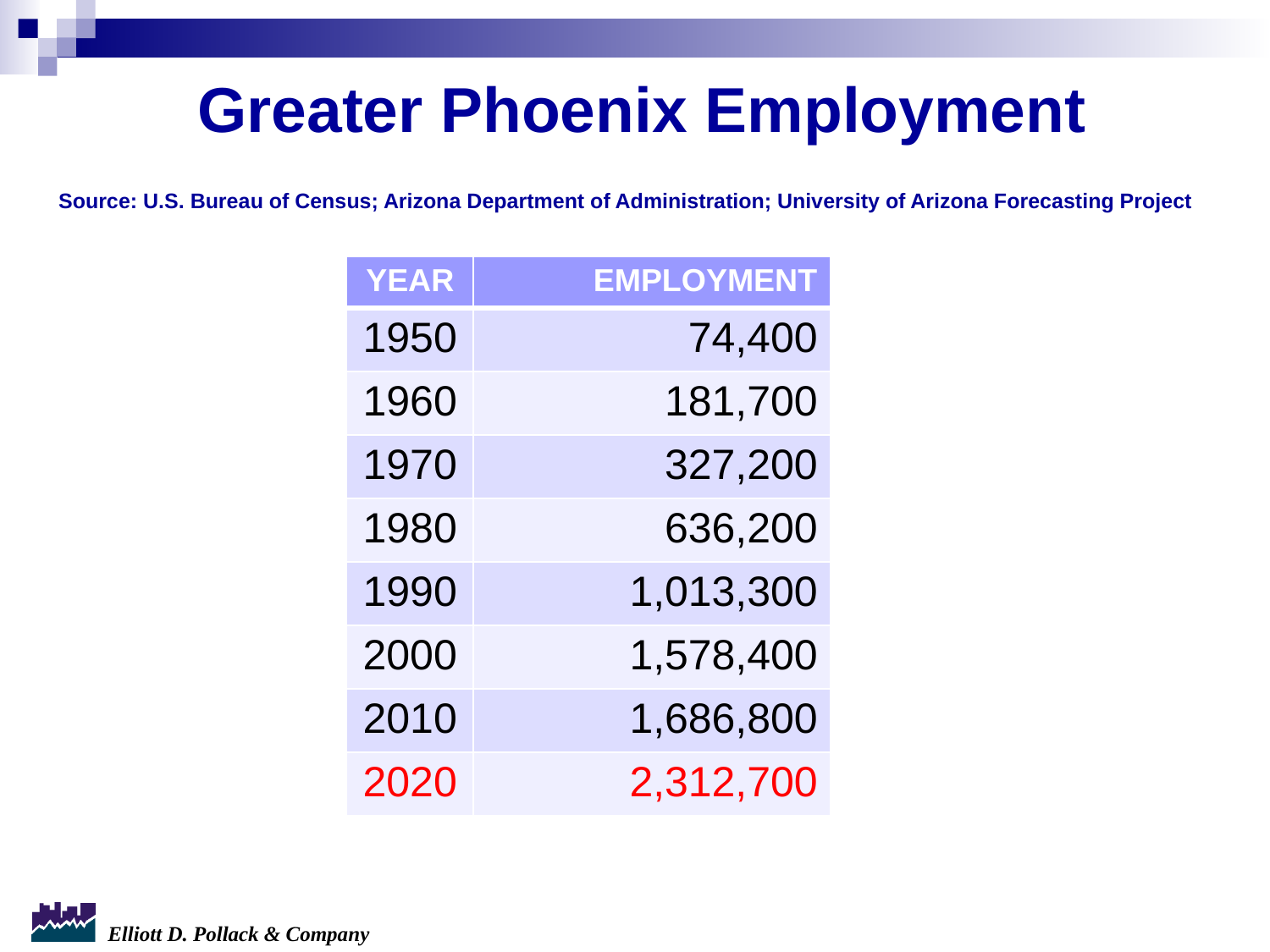

Greater Phoenix Employment
Source: U.S. Bureau of Census; Arizona Department of Administration; University of Arizona Forecasting Project
| YEAR | EMPLOYMENT |
| --- | --- |
| 1950 | 74,400 |
| 1960 | 181,700 |
| 1970 | 327,200 |
| 1980 | 636,200 |
| 1990 | 1,013,300 |
| 2000 | 1,578,400 |
| 2010 | 1,686,800 |
| 2020 | 2,312,700 |